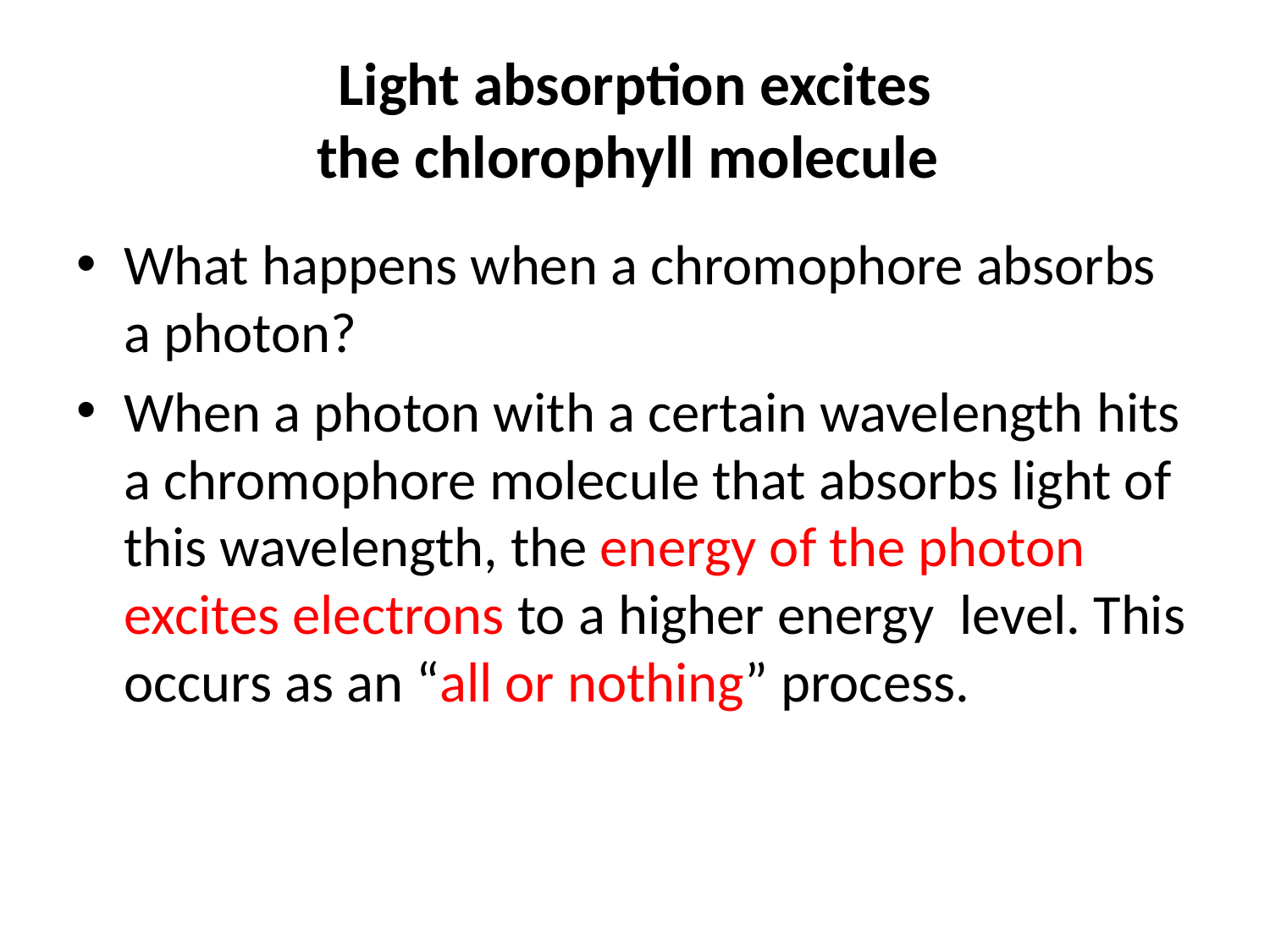

# Light absorption excites the chlorophyll molecule
What happens when a chromophore absorbs a photon?
When a photon with a certain wavelength hits a chromophore molecule that absorbs light of this wavelength, the energy of the photon excites electrons to a higher energy  level. This occurs as an “all or nothing” process.